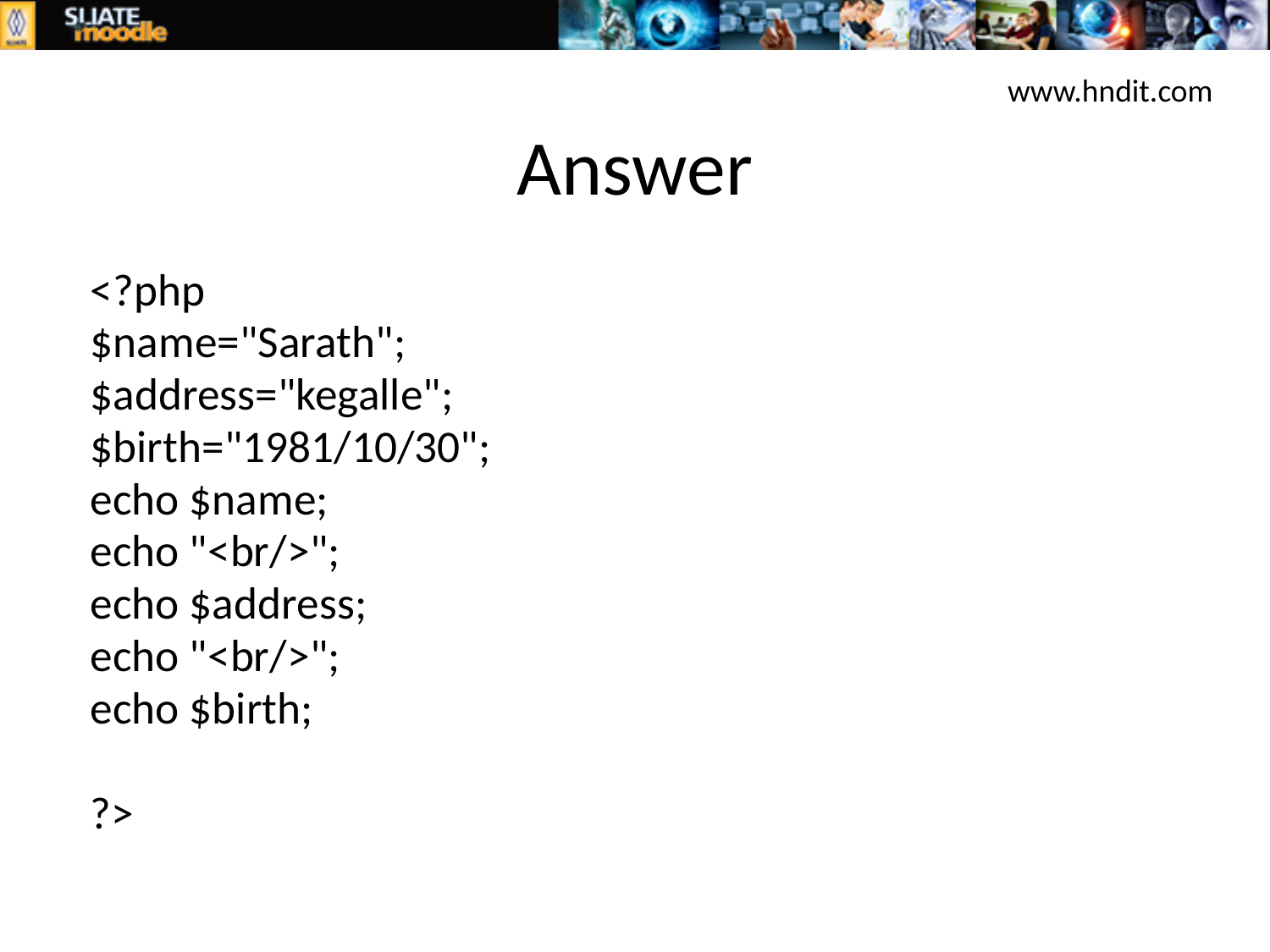

www.hndit.com
# Answer
<?php
$name="Sarath";
$address="kegalle";
$birth="1981/10/30";
echo $name;
echo "<br/>";
echo $address;
echo "<br/>";
echo $birth;

?>